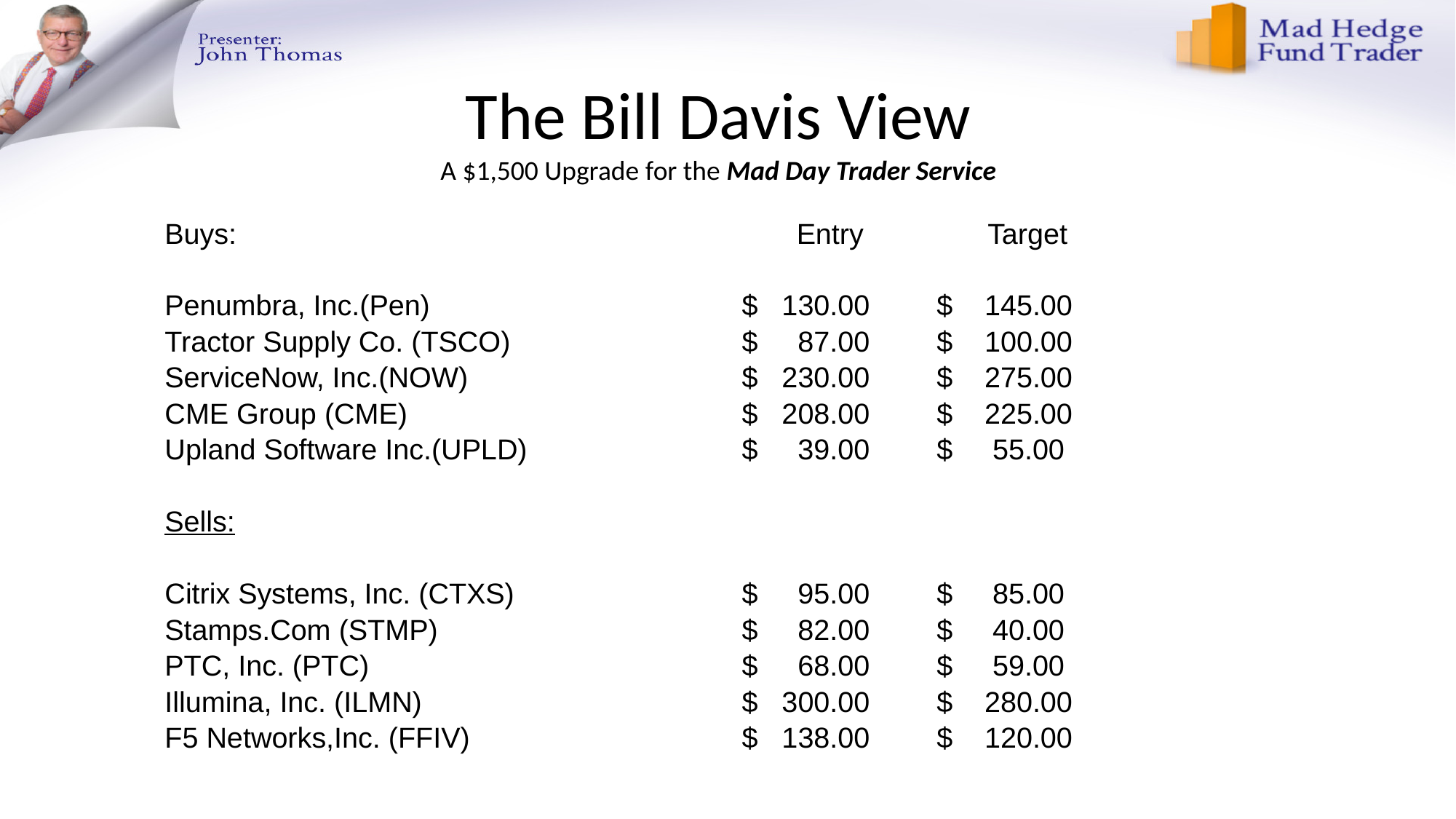

# The Bill Davis View A $1,500 Upgrade for the Mad Day Trader Service

| Buys: | Entry | Target |
| --- | --- | --- |
|  |  |  |
| Penumbra, Inc.(Pen) | $ 130.00 | $ 145.00 |
| Tractor Supply Co. (TSCO) | $ 87.00 | $ 100.00 |
| ServiceNow, Inc.(NOW) | $ 230.00 | $ 275.00 |
| CME Group (CME) | $ 208.00 | $ 225.00 |
| Upland Software Inc.(UPLD) | $ 39.00 | $ 55.00 |
|  |  |  |
| Sells: |  |  |
|  |  |  |
| Citrix Systems, Inc. (CTXS) | $ 95.00 | $ 85.00 |
| Stamps.Com (STMP) | $ 82.00 | $ 40.00 |
| PTC, Inc. (PTC) | $ 68.00 | $ 59.00 |
| Illumina, Inc. (ILMN) | $ 300.00 | $ 280.00 |
| F5 Networks,Inc. (FFIV) | $ 138.00 | $ 120.00 |